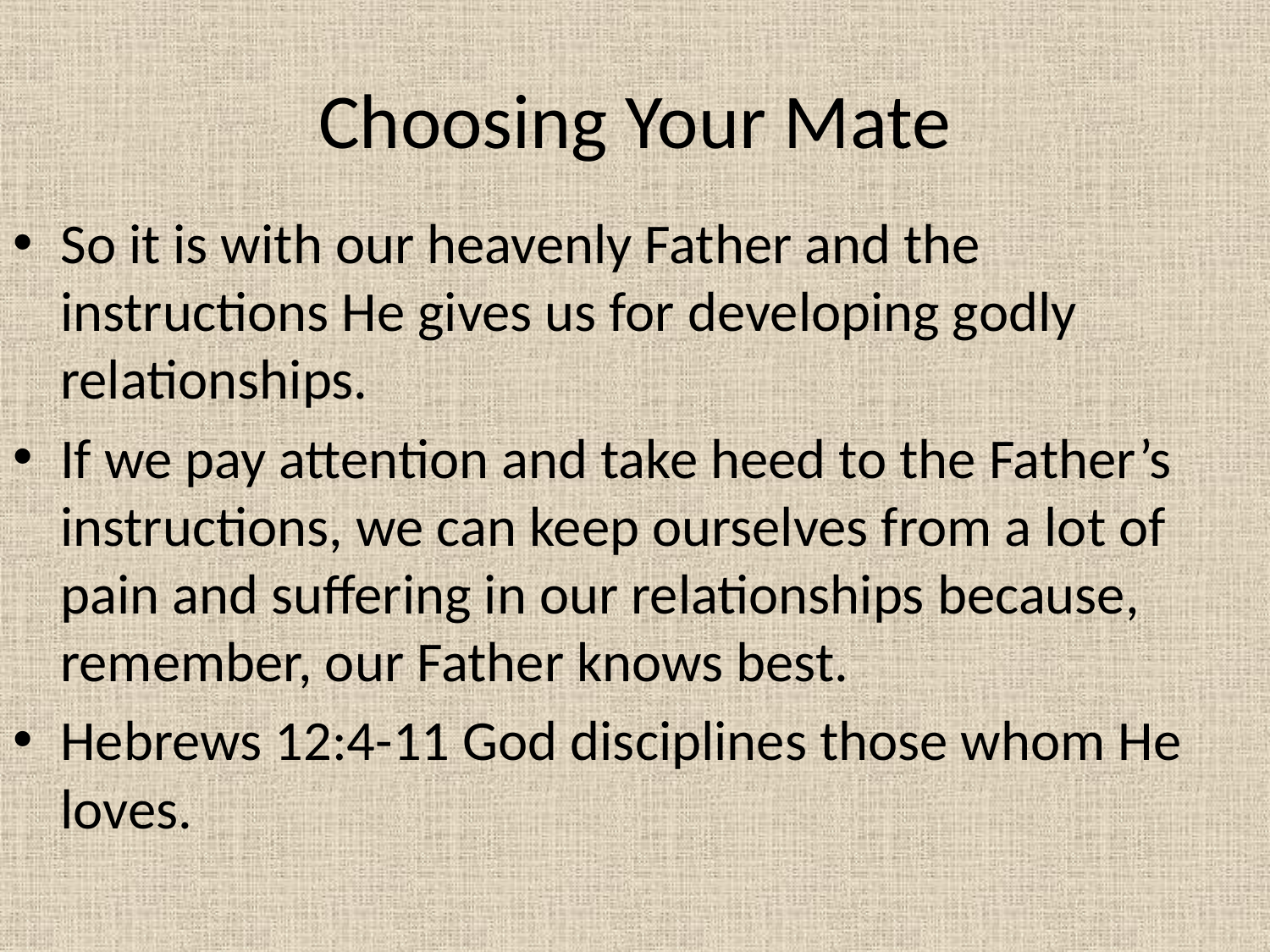

# Choosing Your Mate
So it is with our heavenly Father and the instructions He gives us for developing godly relationships.
If we pay attention and take heed to the Father’s instructions, we can keep ourselves from a lot of pain and suffering in our relationships because, remember, our Father knows best.
Hebrews 12:4-11 God disciplines those whom He loves.